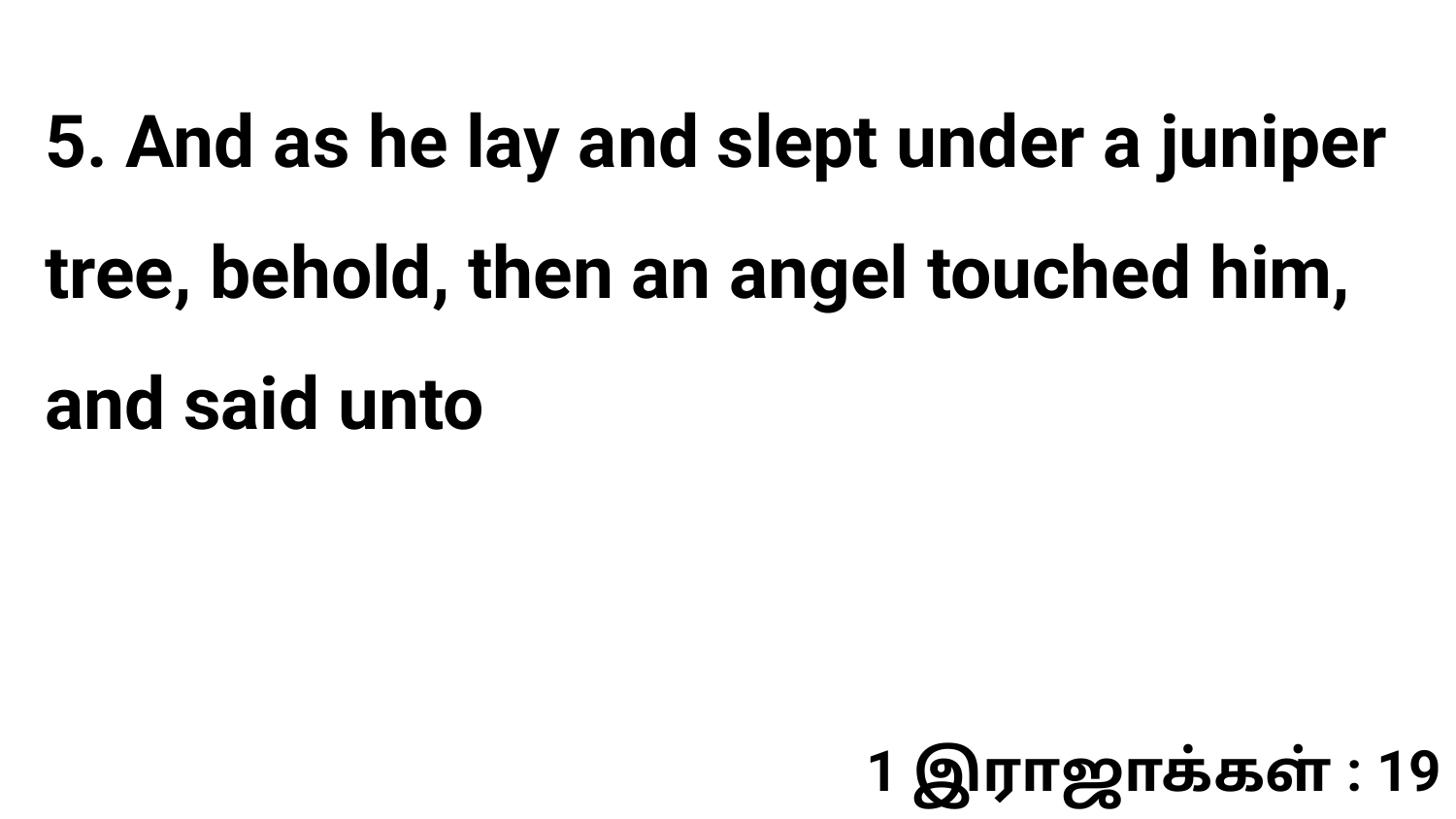

5. And as he lay and slept under a juniper tree, behold, then an angel touched him, and said unto
1 இராஜாக்கள் : 19